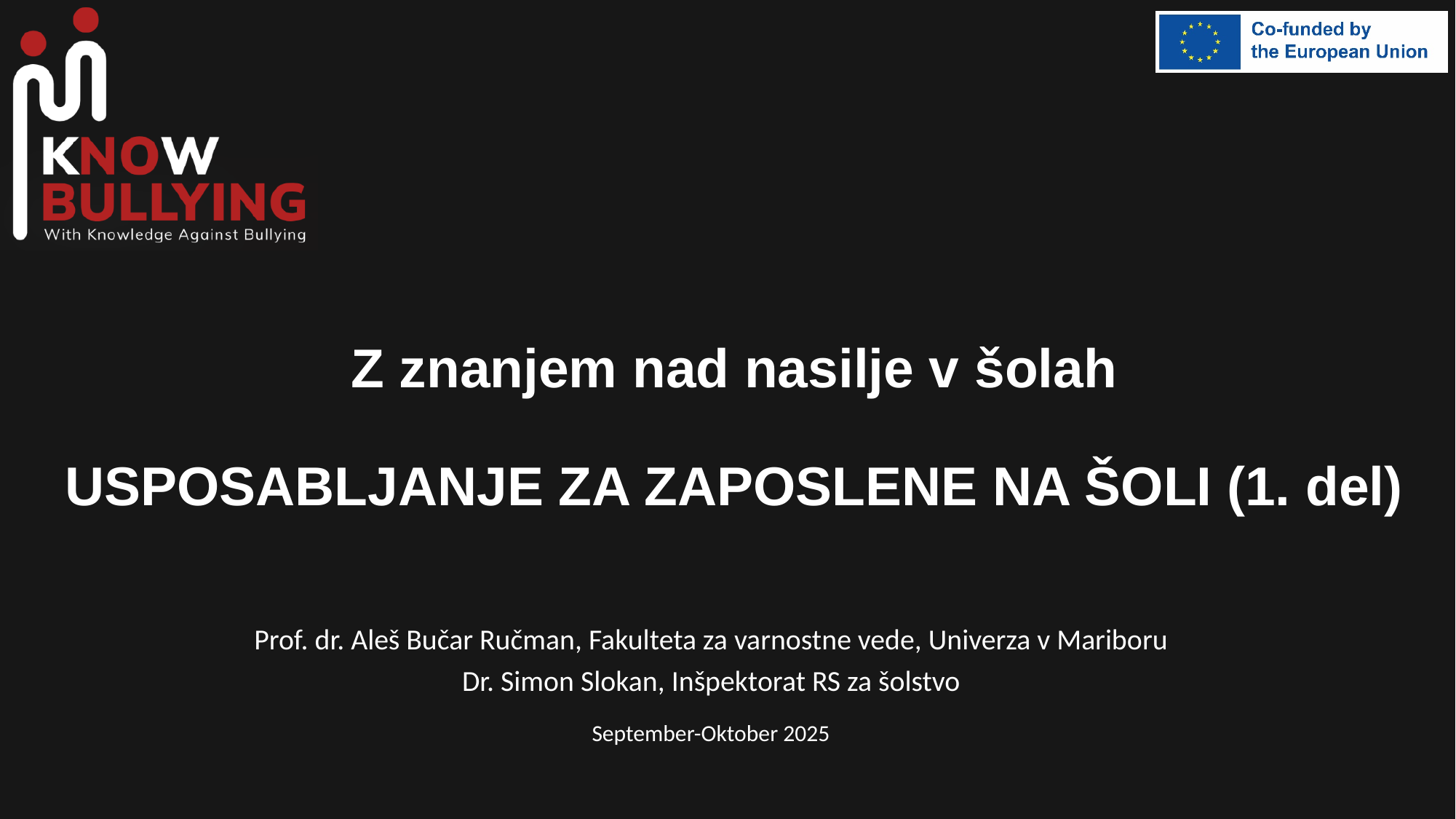

# Z znanjem nad nasilje v šolah USPOSABLJANJE ZA ZAPOSLENE NA ŠOLI (1. del)
Prof. dr. Aleš Bučar Ručman, Fakulteta za varnostne vede, Univerza v Mariboru
Dr. Simon Slokan, Inšpektorat RS za šolstvo

September-Oktober 2025